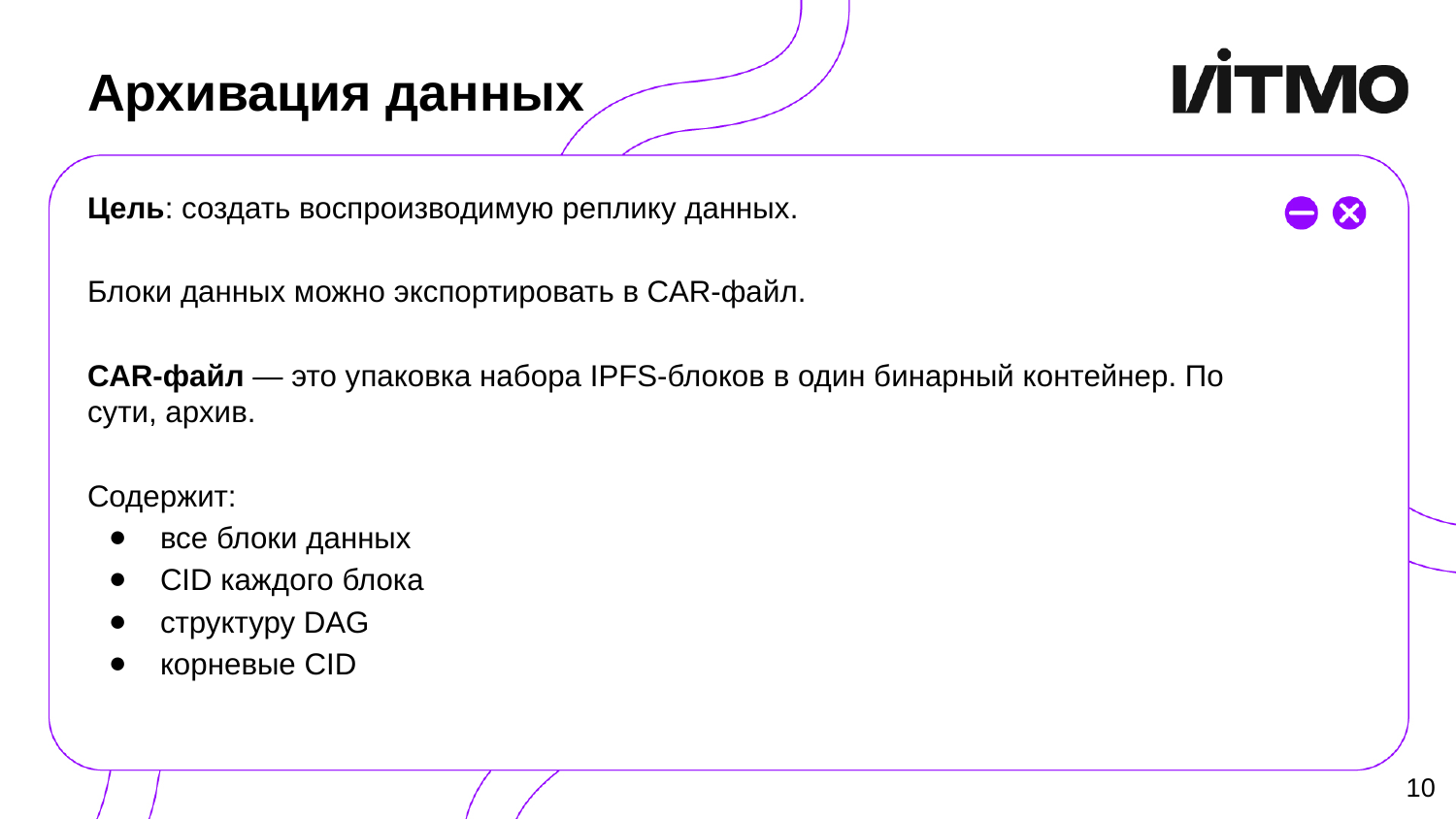

# Архивация данных
Цель: создать воспроизводимую реплику данных.

Блоки данных можно экспортировать в CAR-файл.

CAR-файл — это упаковка набора IPFS-блоков в один бинарный контейнер. По сути, архив.

Содержит:
все блоки данных
CID каждого блока
структуру DAG
корневые CID

10